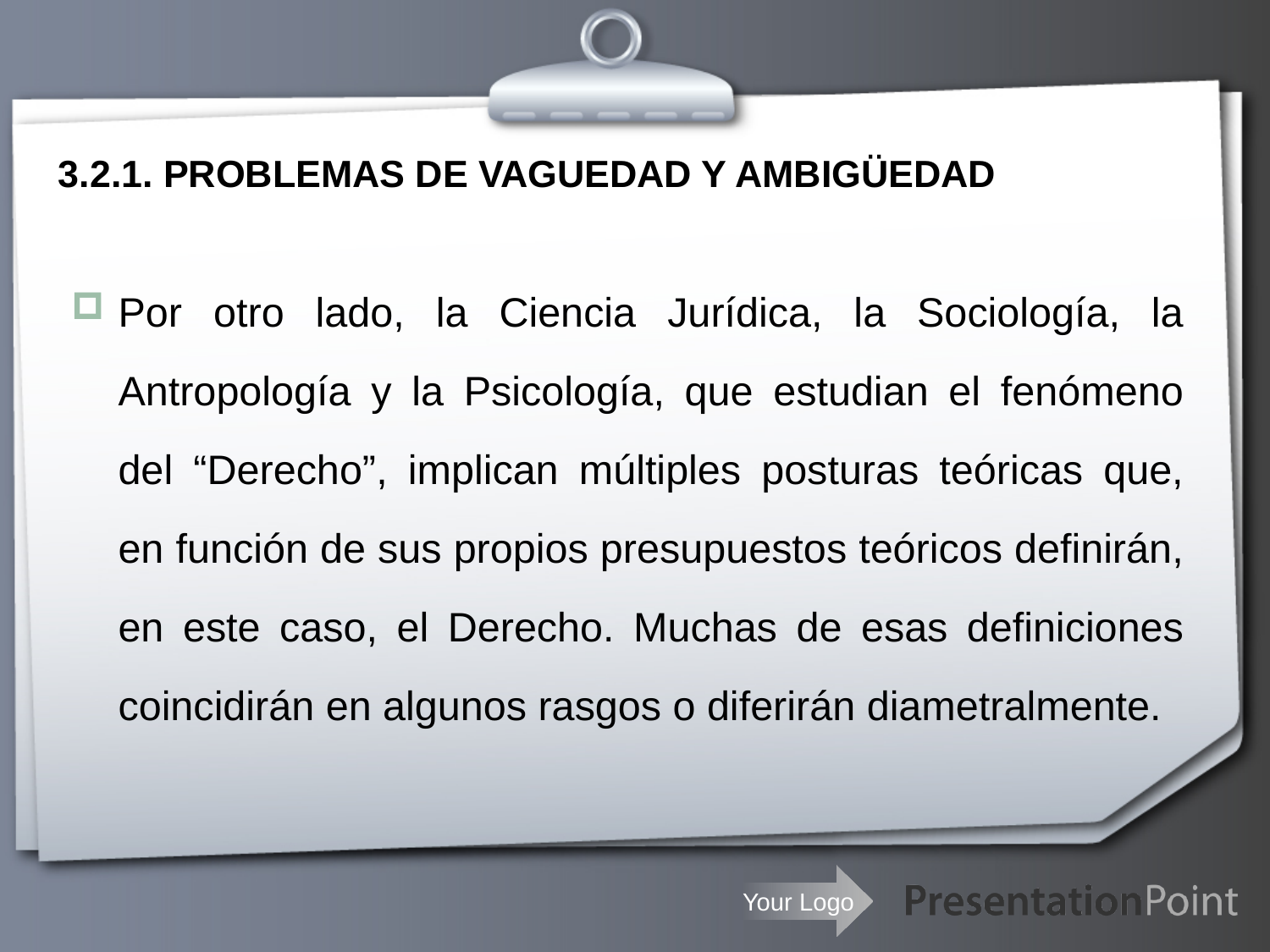

# 3.2.1. PROBLEMAS DE VAGUEDAD Y AMBIGÜEDAD
Por otro lado, la Ciencia Jurídica, la Sociología, la Antropología y la Psicología, que estudian el fenómeno del “Derecho”, implican múltiples posturas teóricas que, en función de sus propios presupuestos teóricos definirán, en este caso, el Derecho. Muchas de esas definiciones coincidirán en algunos rasgos o diferirán diametralmente.